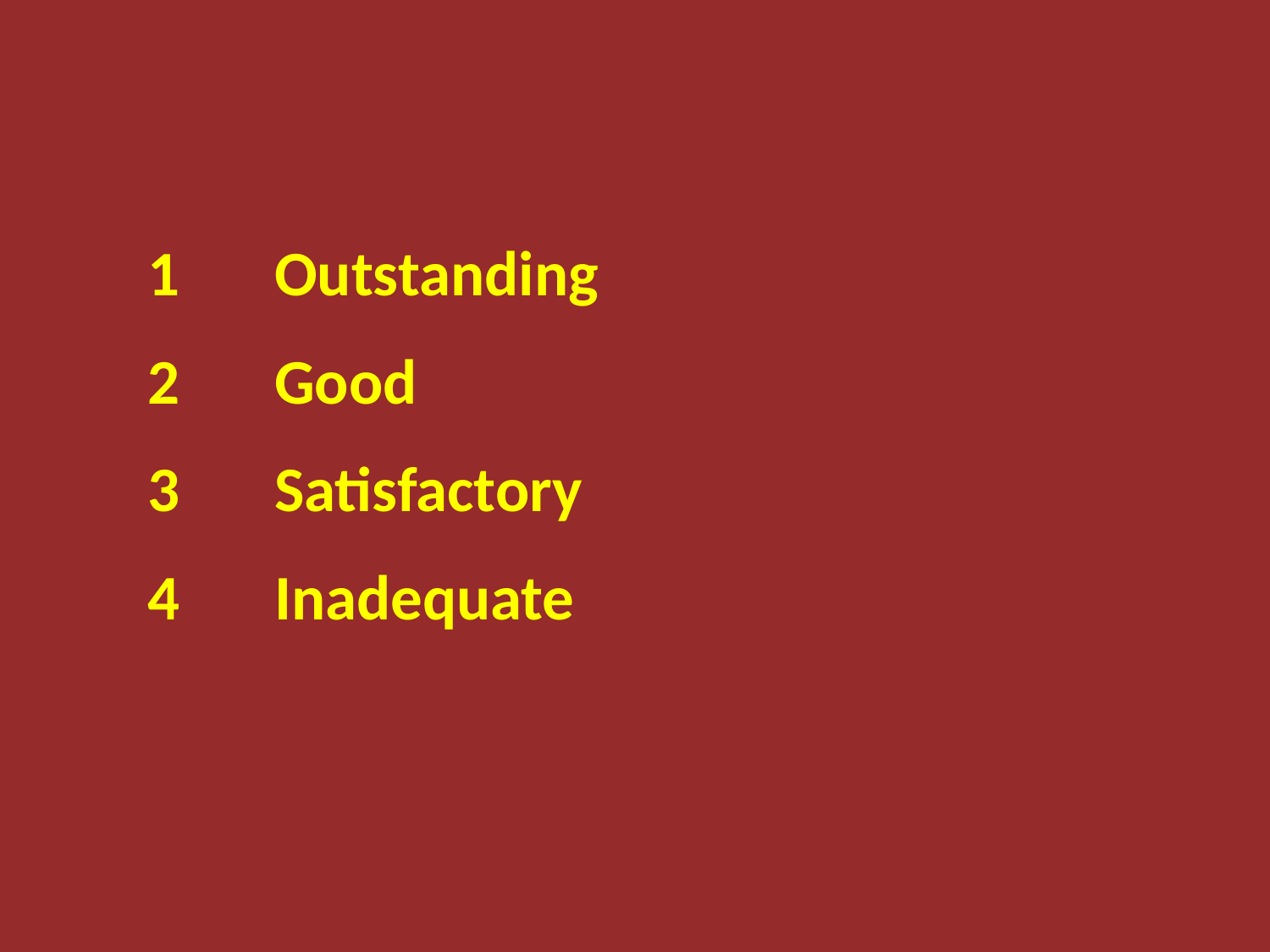

1	Outstanding
2	Good
3	Satisfactory
4	Inadequate